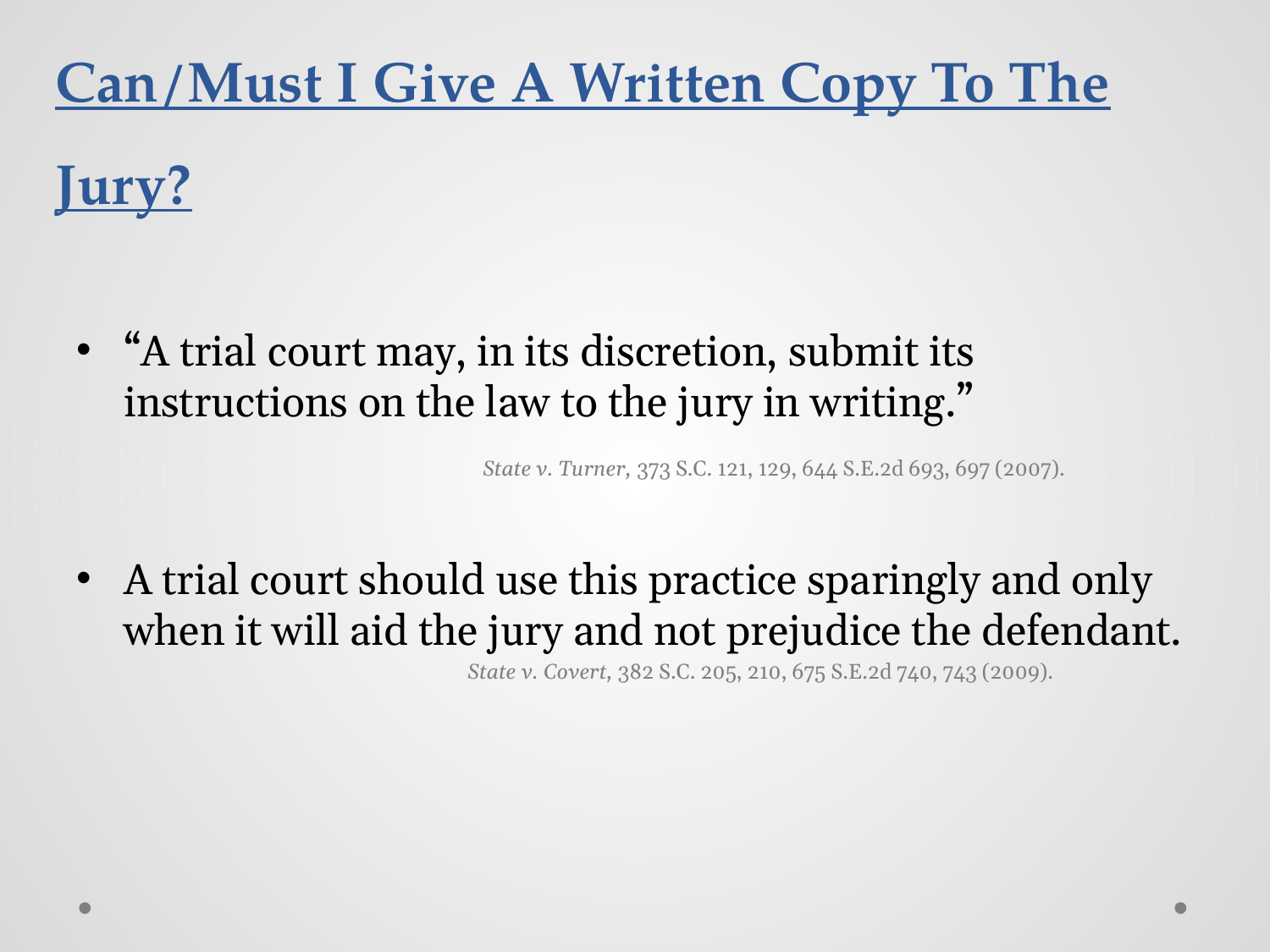

# Can/Must I Give A Written Copy To The Jury?
“A trial court may, in its discretion, submit its instructions on the law to the jury in writing.”
                                        State v. Turner, 373 S.C. 121, 129, 644 S.E.2d 693, 697 (2007).

A trial court should use this practice sparingly and only when it will aid the jury and not prejudice the defendant.
                                                                             State v. Covert, 382 S.C. 205, 210, 675 S.E.2d 740, 743 (2009).